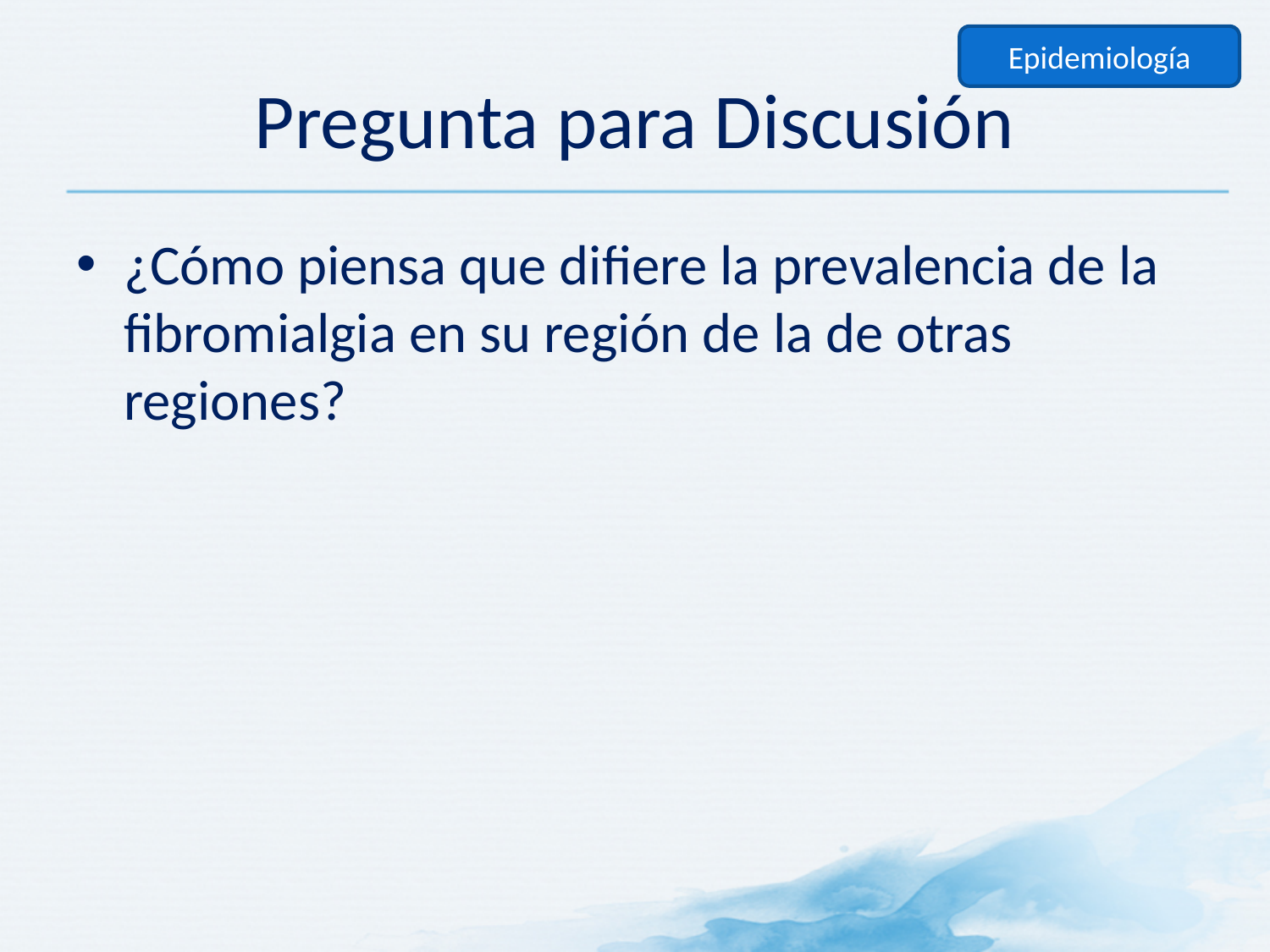

Epidemiología
# Pregunta para Discusión
¿Cómo piensa que difiere la prevalencia de la fibromialgia en su región de la de otras regiones?